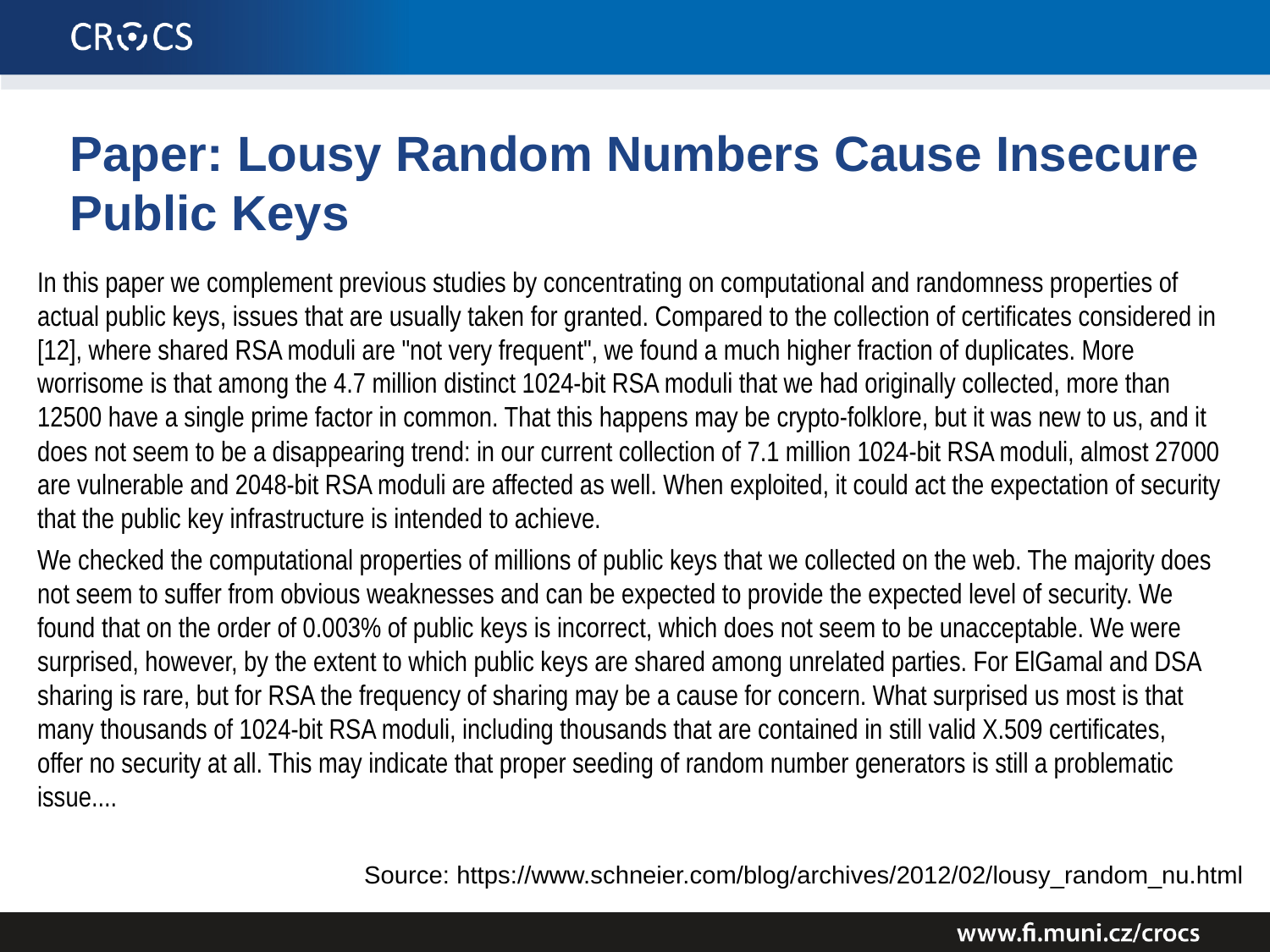

# Paper: Lousy Random Numbers Cause Insecure Public Keys
In this paper we complement previous studies by concentrating on computational and randomness properties of actual public keys, issues that are usually taken for granted. Compared to the collection of certificates considered in [12], where shared RSA moduli are "not very frequent", we found a much higher fraction of duplicates. More worrisome is that among the 4.7 million distinct 1024-bit RSA moduli that we had originally collected, more than 12500 have a single prime factor in common. That this happens may be crypto-folklore, but it was new to us, and it does not seem to be a disappearing trend: in our current collection of 7.1 million 1024-bit RSA moduli, almost 27000 are vulnerable and 2048-bit RSA moduli are affected as well. When exploited, it could act the expectation of security that the public key infrastructure is intended to achieve.

We checked the computational properties of millions of public keys that we collected on the web. The majority does not seem to suffer from obvious weaknesses and can be expected to provide the expected level of security. We found that on the order of 0.003% of public keys is incorrect, which does not seem to be unacceptable. We were surprised, however, by the extent to which public keys are shared among unrelated parties. For ElGamal and DSA sharing is rare, but for RSA the frequency of sharing may be a cause for concern. What surprised us most is that many thousands of 1024-bit RSA moduli, including thousands that are contained in still valid X.509 certificates, offer no security at all. This may indicate that proper seeding of random number generators is still a problematic issue....
Source: https://www.schneier.com/blog/archives/2012/02/lousy_random_nu.html